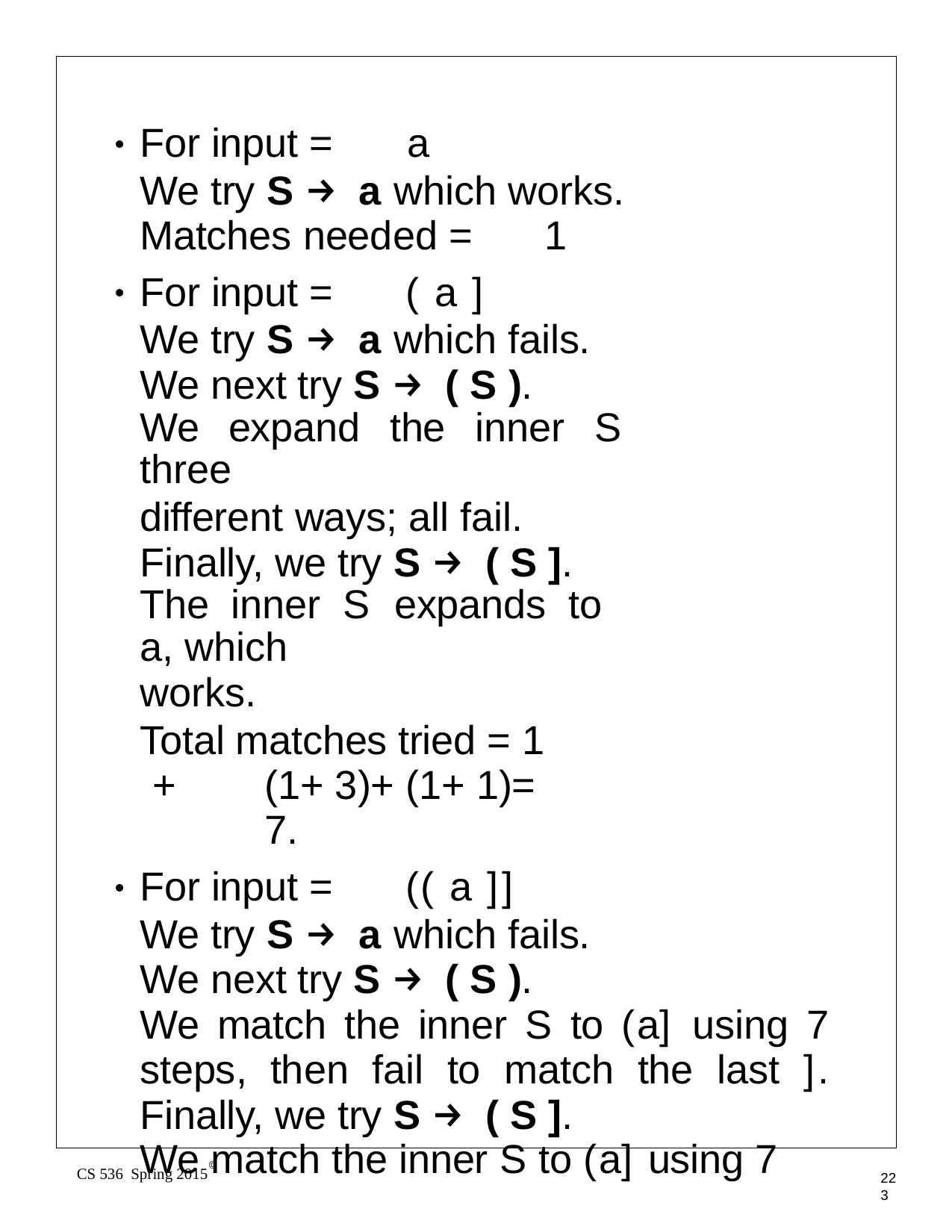

For input =	a
We try S → a which works. Matches needed =	1
For input =	( a ]
We try S → a which fails. We next try S → ( S ).
We expand the inner S three
different ways; all fail. Finally, we try S → ( S ].
The inner S expands to a, which
works.
Total matches tried = 1 +	(1+ 3)+ (1+ 1)=	7.
For input =	(( a ]]
We try S → a which fails. We next try S → ( S ).
We match the inner S to (a] using 7 steps, then fail to match the last ]. Finally, we try S → ( S ].
We match the inner S to (a] using 7
©
CS 536  Spring 2015
223